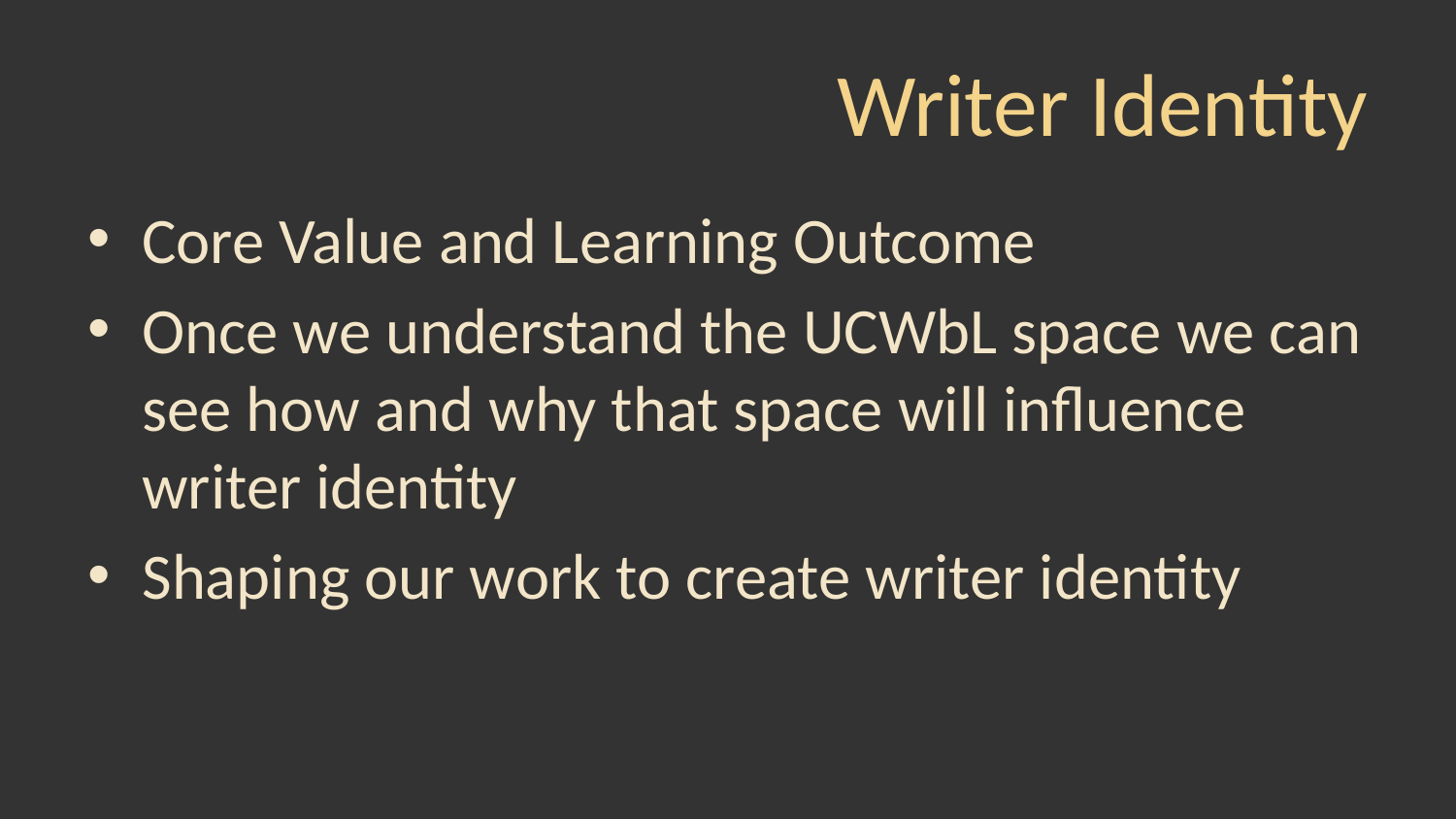

# Writer Identity
Core Value and Learning Outcome
Once we understand the UCWbL space we can see how and why that space will influence writer identity
Shaping our work to create writer identity